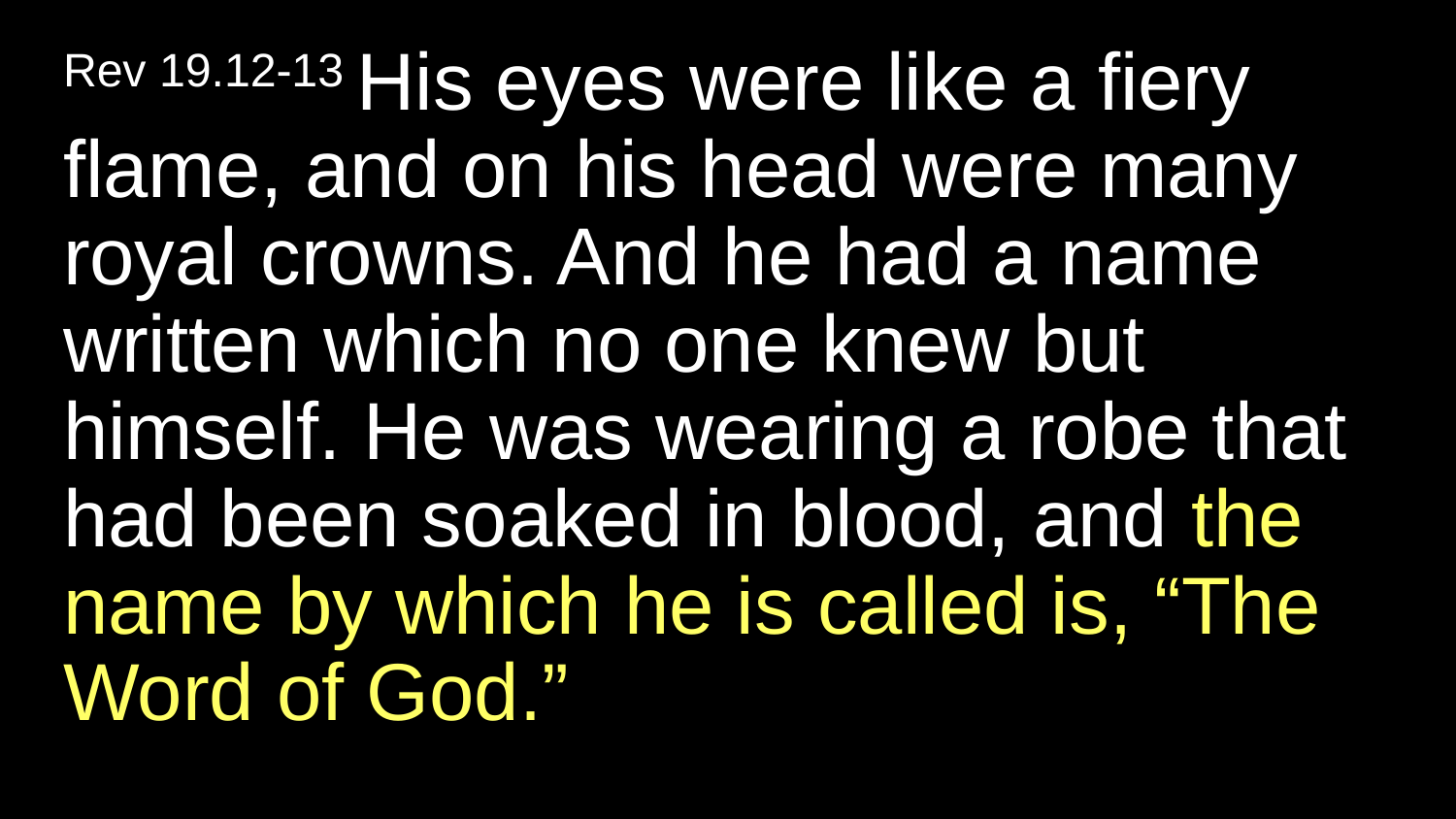

Rev 19.12-13 His eyes were like a fiery flame, and on his head were many royal crowns. And he had a name written which no one knew but himself. He was wearing a robe that had been soaked in blood, and the name by which he is called is, “The Word of God.”